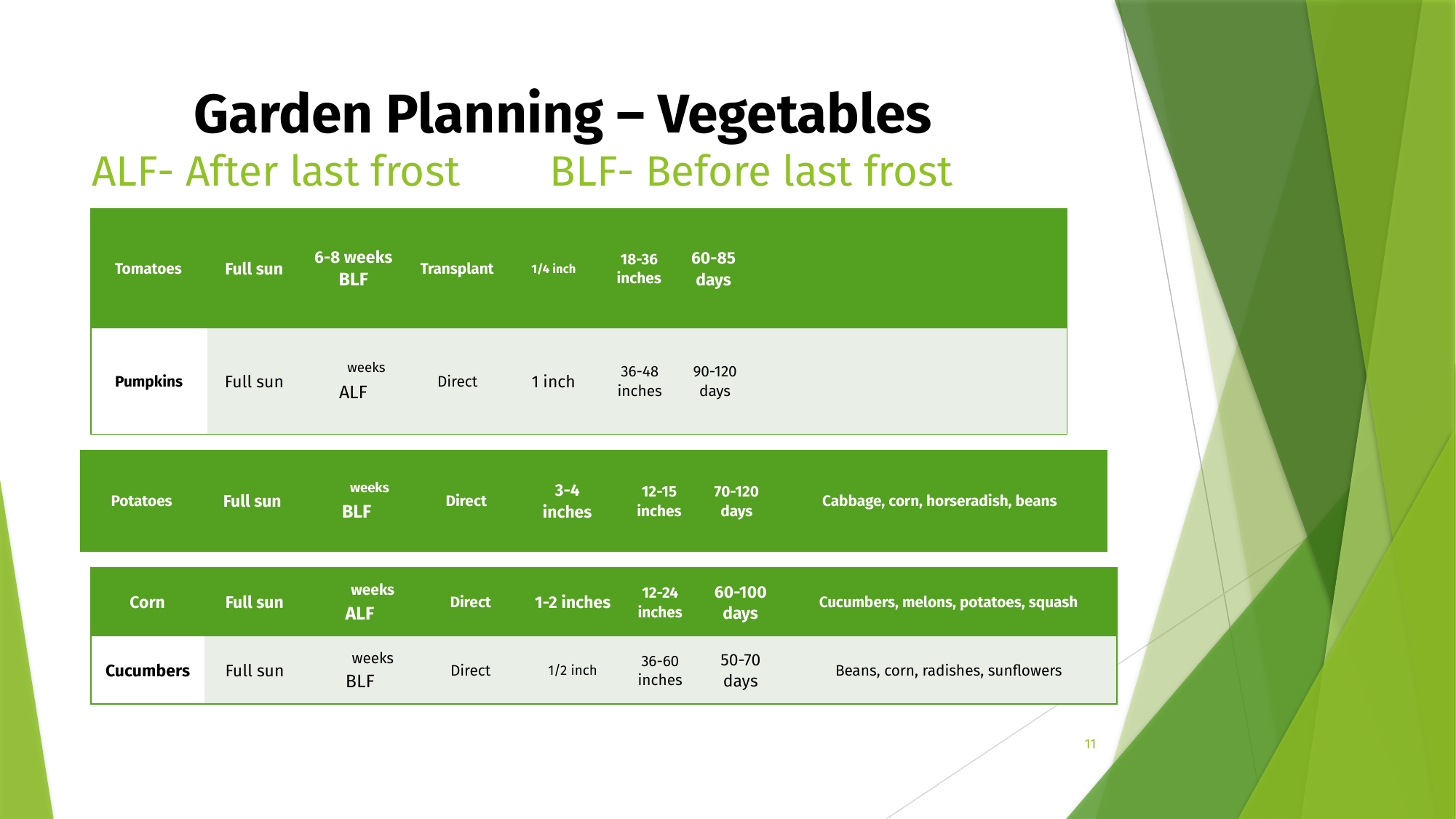

# Garden Planning – Vegetables ALF- After last frost        BLF- Before last frost
| Tomatoes | Full sun | 6-8 weeks BLF | Transplant | 1/4 inch | 18-36 inches | 60-85 days |  |
| --- | --- | --- | --- | --- | --- | --- | --- |
| Pumpkins | Full sun | weeks ALF | Direct | 1 inch | 36-48 inches | 90-120 days |  |
| Potatoes | Full sun | weeks BLF | Direct | 3-4 inches | 12-15 inches | 70-120 days | Cabbage, corn, horseradish, beans |
| --- | --- | --- | --- | --- | --- | --- | --- |
| Corn | Full sun | weeks ALF | Direct | 1-2 inches | 12-24 inches | 60-100 days | Cucumbers, melons, potatoes, squash |
| --- | --- | --- | --- | --- | --- | --- | --- |
| Cucumbers | Full sun | weeks BLF | Direct | 1/2 inch | 36-60 inches | 50-70 days | Beans, corn, radishes, sunflowers |
11